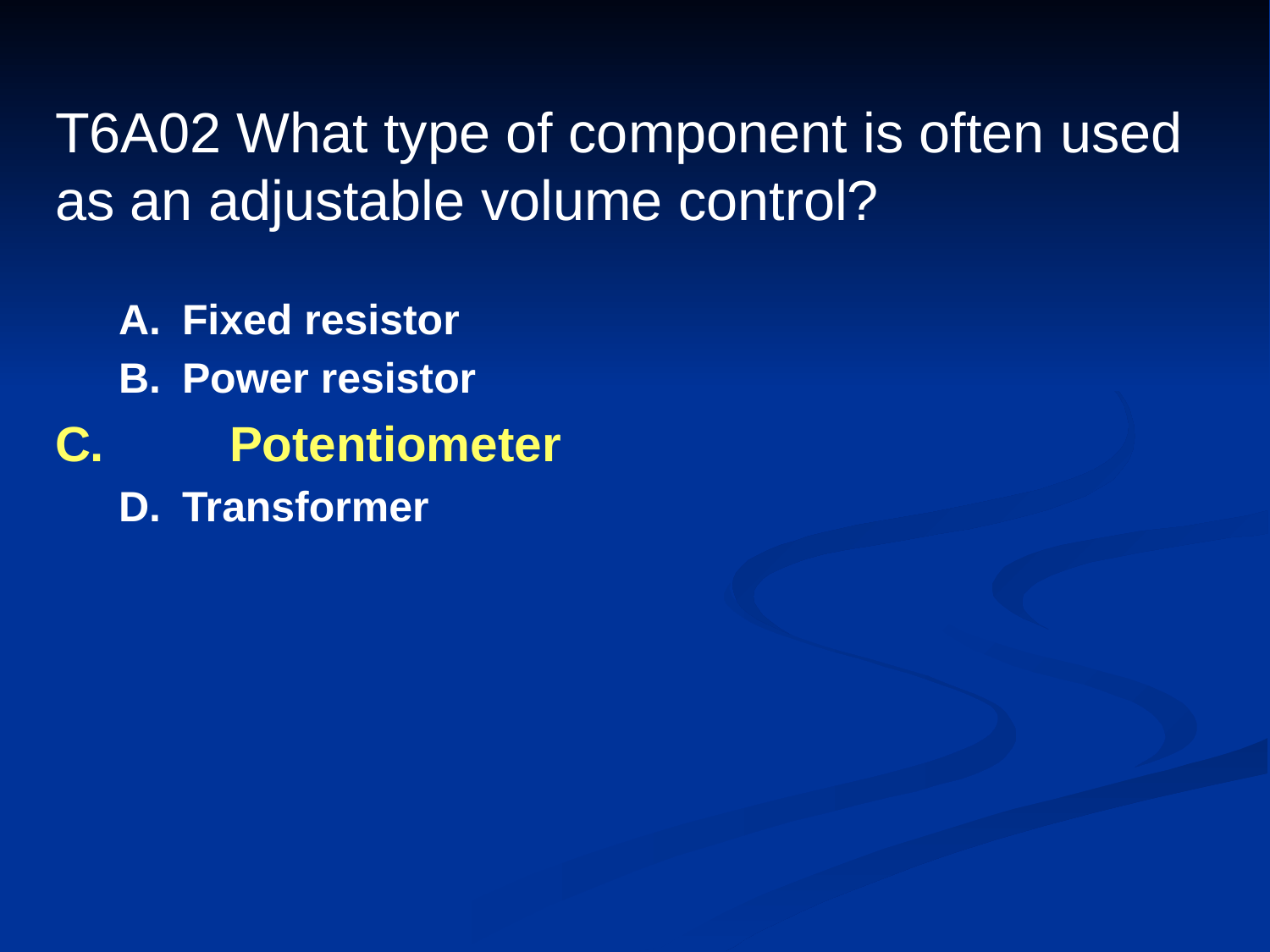

# T6A02 What type of component is often used as an adjustable volume control?
A.	Fixed resistor
B.	Power resistor
C.	Potentiometer
D.	Transformer